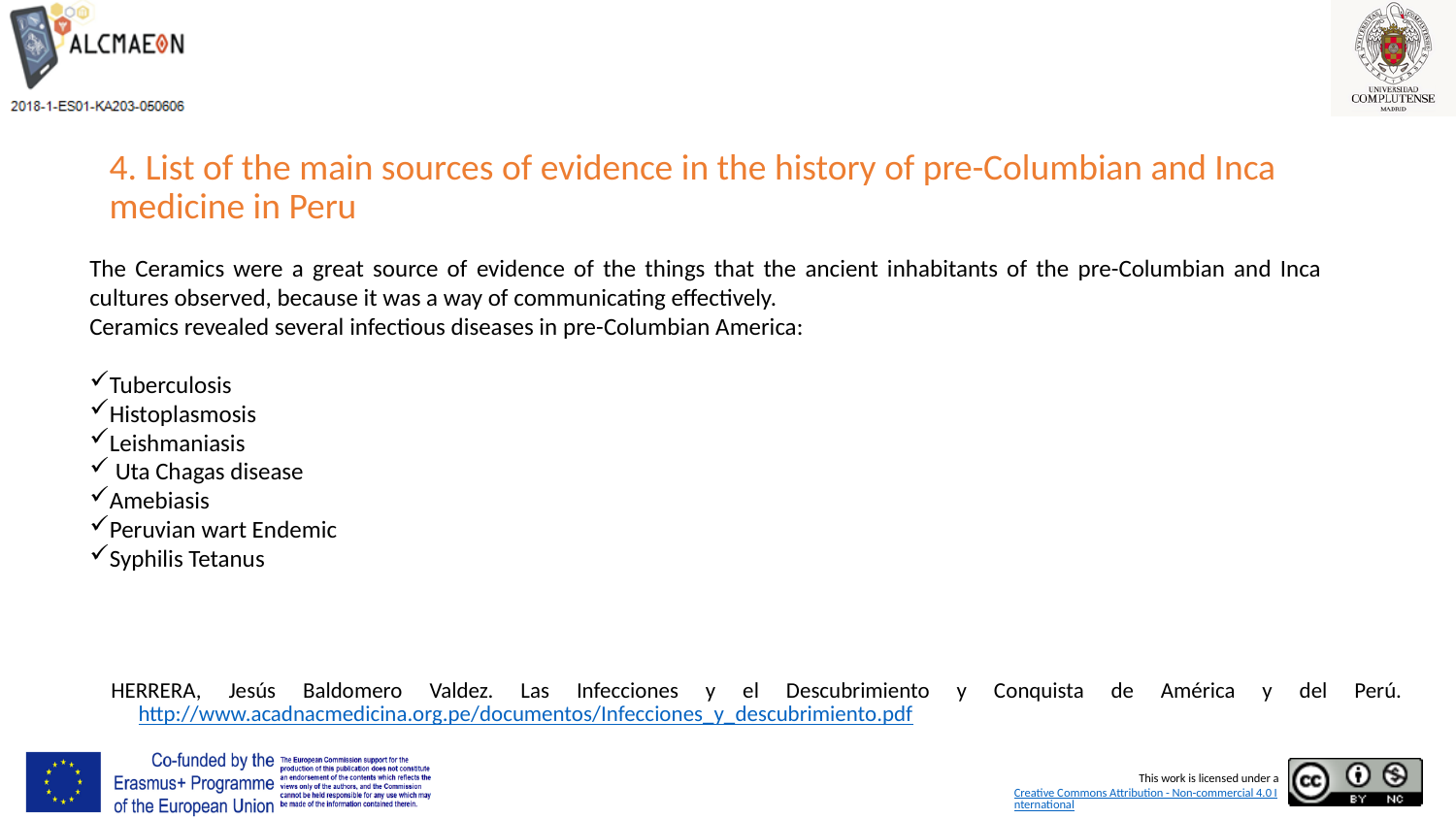

# 4. List of the main sources of evidence in the history of pre-Columbian and Inca medicine in Peru

HERRERA, Jesús Baldomero Valdez. Las Infecciones y el Descubrimiento y Conquista de América y del Perú. http://www.acadnacmedicina.org.pe/documentos/Infecciones_y_descubrimiento.pdf

The Ceramics were a great source of evidence of the things that the ancient inhabitants of the pre-Columbian and Inca cultures observed, because it was a way of communicating effectively.
Ceramics revealed several infectious diseases in pre-Columbian America:

Tuberculosis
Histoplasmosis
Leishmaniasis
 Uta Chagas disease
Amebiasis
Peruvian wart Endemic
Syphilis Tetanus